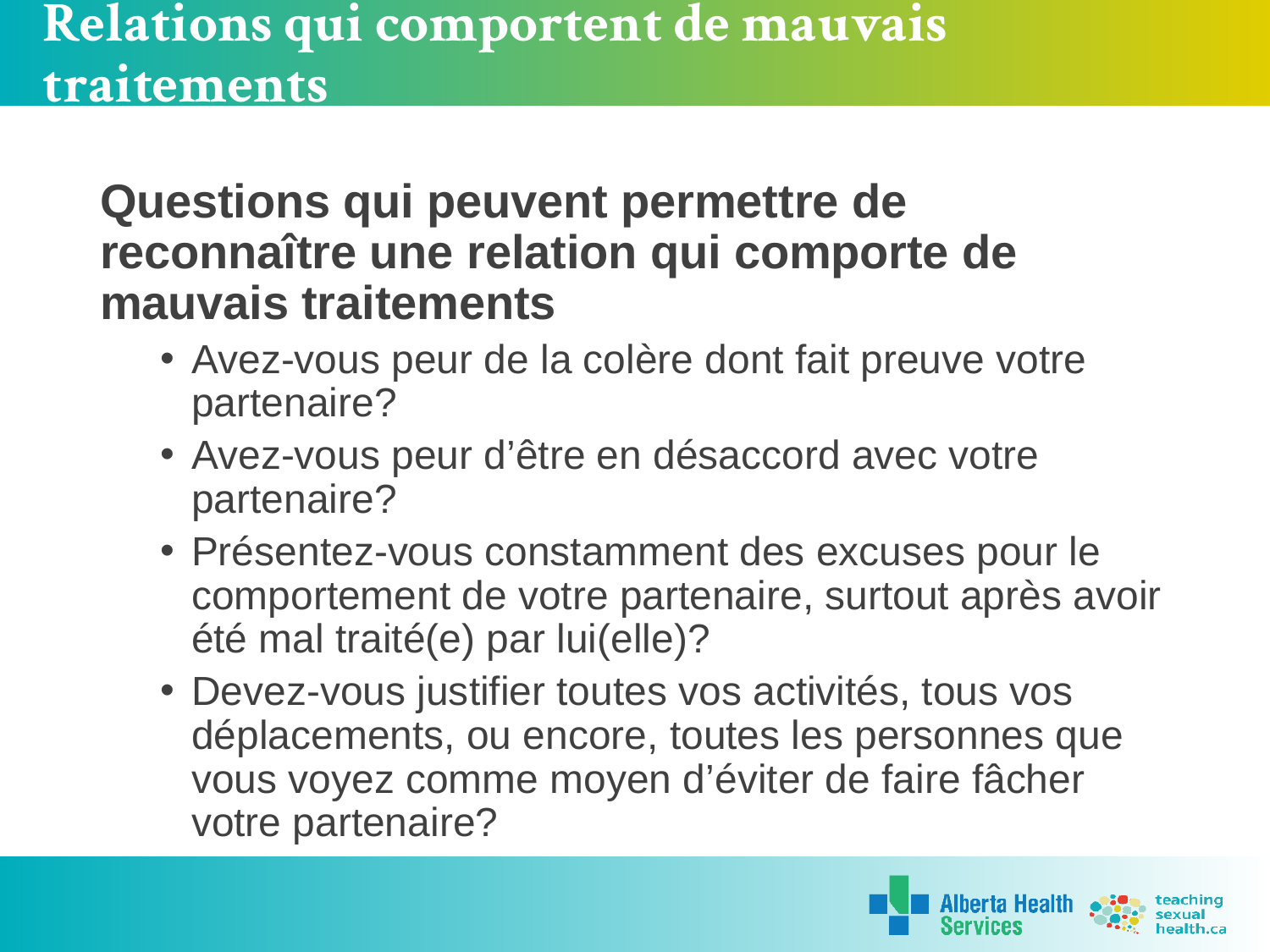

# Relations qui comportent de mauvais traitements
Questions qui peuvent permettre de reconnaître une relation qui comporte de mauvais traitements
Avez-vous peur de la colère dont fait preuve votre partenaire?
Avez-vous peur d’être en désaccord avec votre partenaire?
Présentez-vous constamment des excuses pour le comportement de votre partenaire, surtout après avoir été mal traité(e) par lui(elle)?
Devez-vous justifier toutes vos activités, tous vos déplacements, ou encore, toutes les personnes que vous voyez comme moyen d’éviter de faire fâcher votre partenaire?